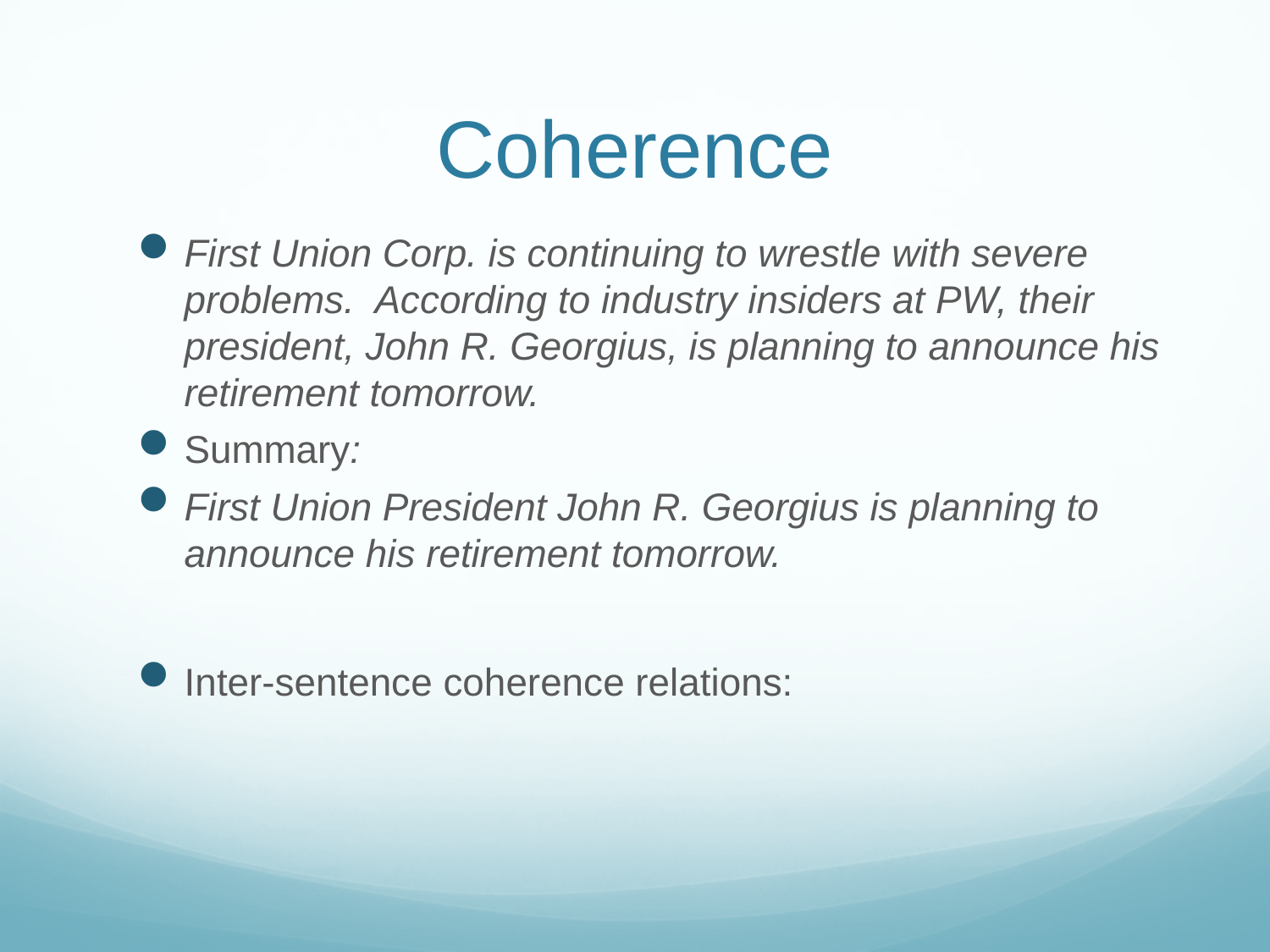

# Coherence
First Union Corp. is continuing to wrestle with severe problems.  According to industry insiders at PW, their president, John R. Georgius, is planning to announce his retirement tomorrow.
Summary:
First Union President John R. Georgius is planning to announce his retirement tomorrow.

Inter-sentence coherence relations: